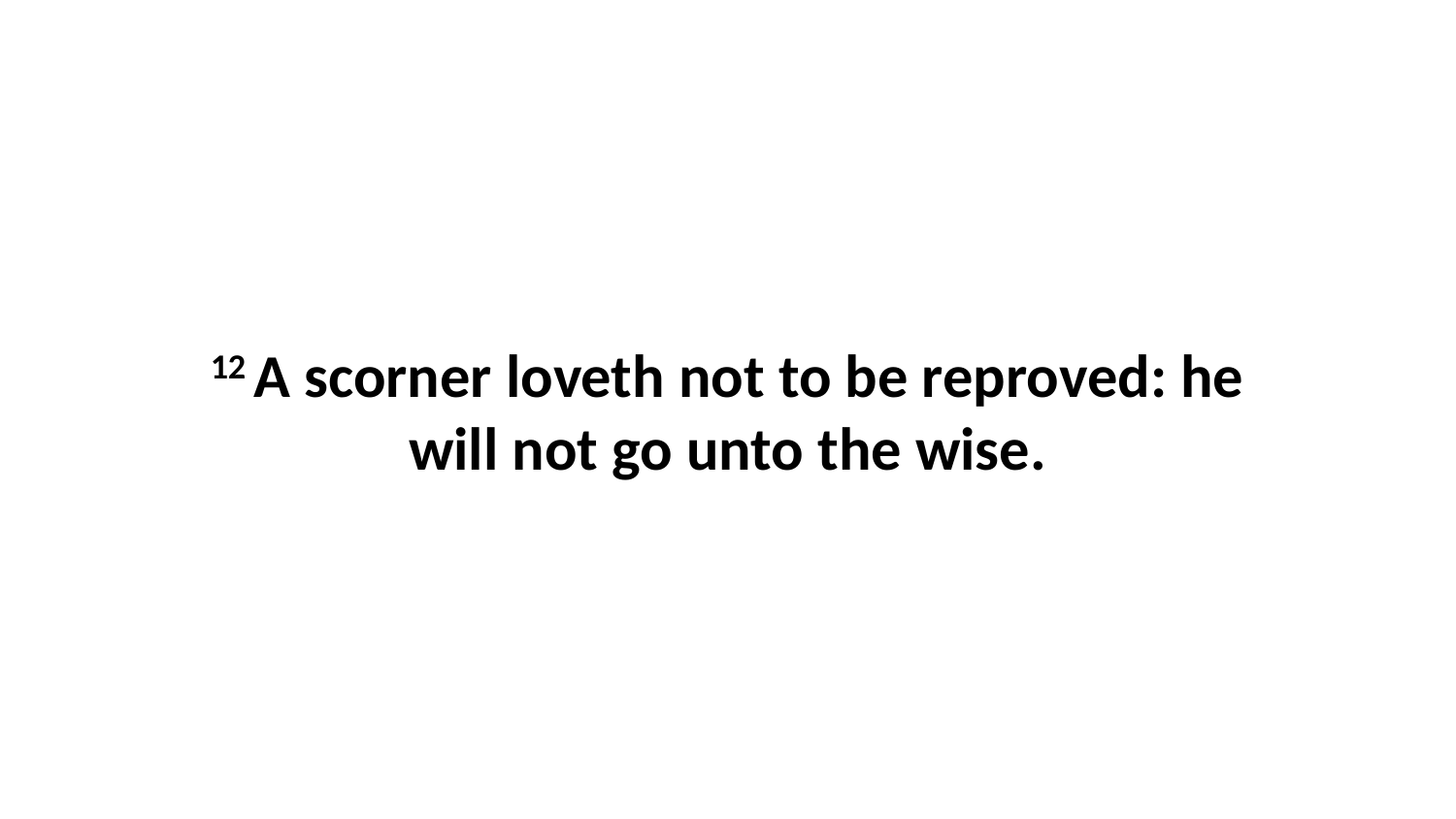

12 A scorner loveth not to be reproved: he will not go unto the wise.